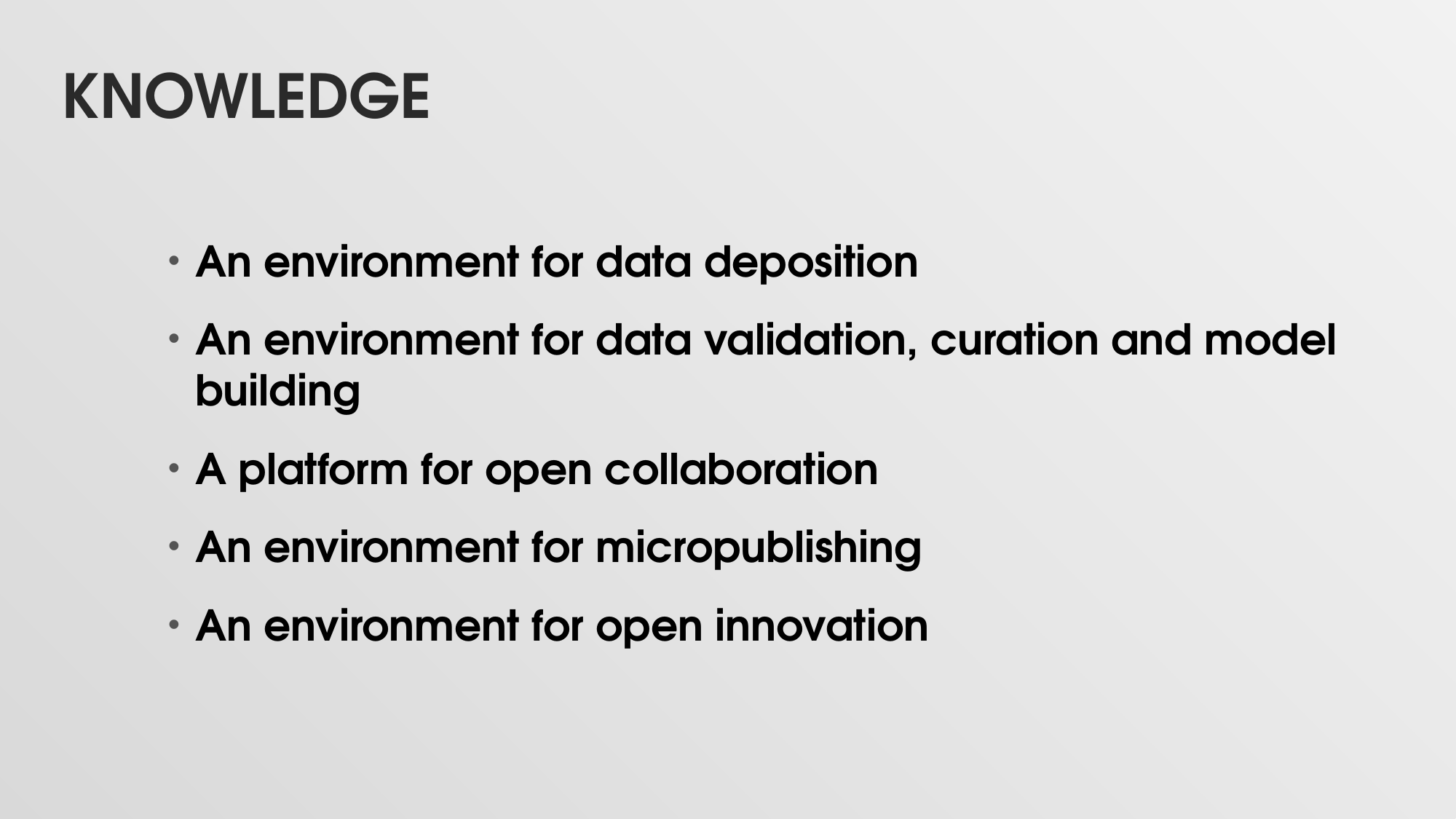

# Knowledge
An environment for data deposition
An environment for data validation, curation and model building
A platform for open collaboration
An environment for micropublishing
An environment for open innovation